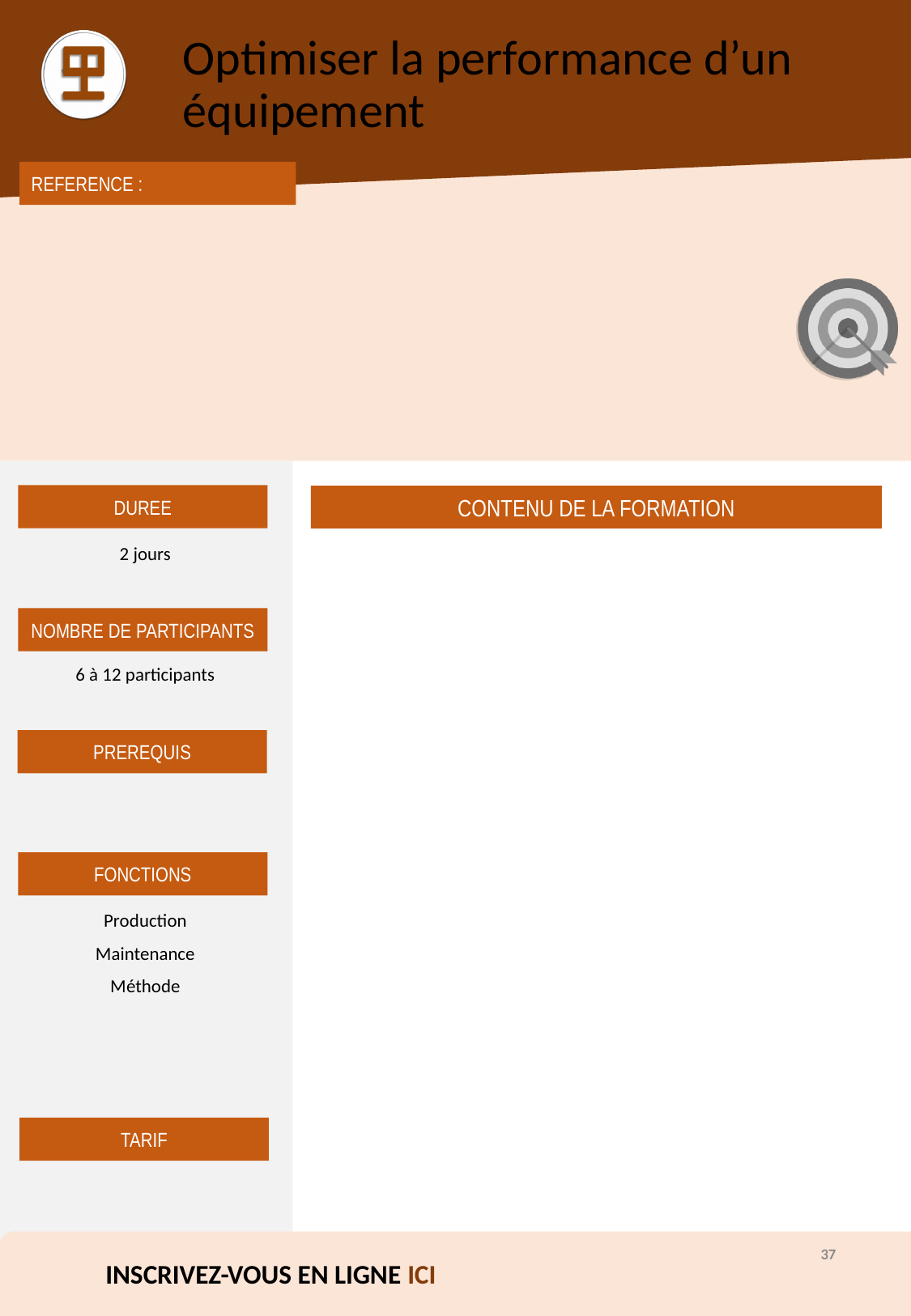

# Optimiser la performance d’un équipement

2 jours

6 à 12 participants

Production
Maintenance
Méthode

37